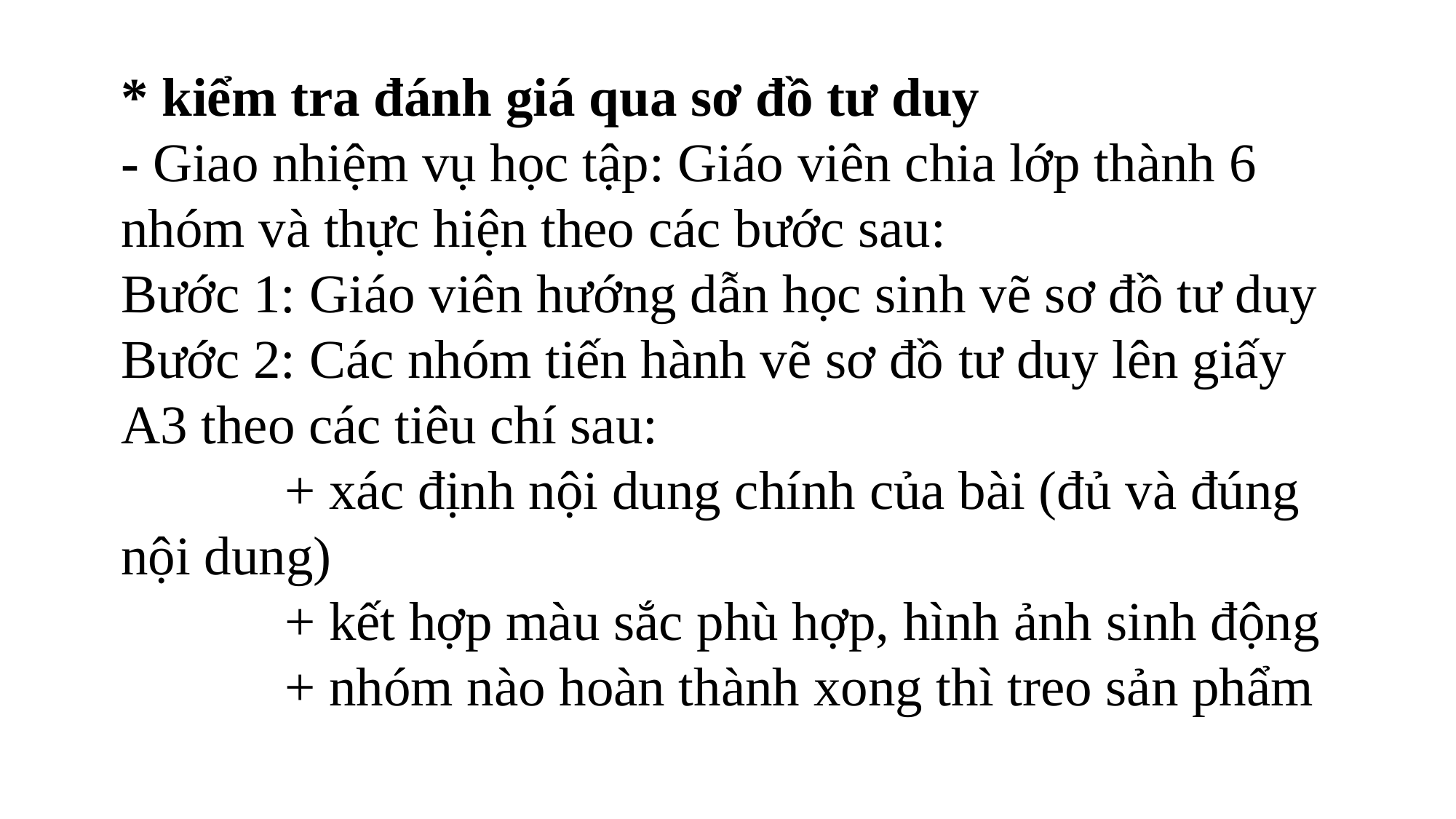

* kiểm tra đánh giá qua sơ đồ tư duy
- Giao nhiệm vụ học tập: Giáo viên chia lớp thành 6 nhóm và thực hiện theo các bước sau:
Bước 1: Giáo viên hướng dẫn học sinh vẽ sơ đồ tư duy
Bước 2: Các nhóm tiến hành vẽ sơ đồ tư duy lên giấy A3 theo các tiêu chí sau:
            + xác định nội dung chính của bài (đủ và đúng nội dung)
            + kết hợp màu sắc phù hợp, hình ảnh sinh động
            + nhóm nào hoàn thành xong thì treo sản phẩm